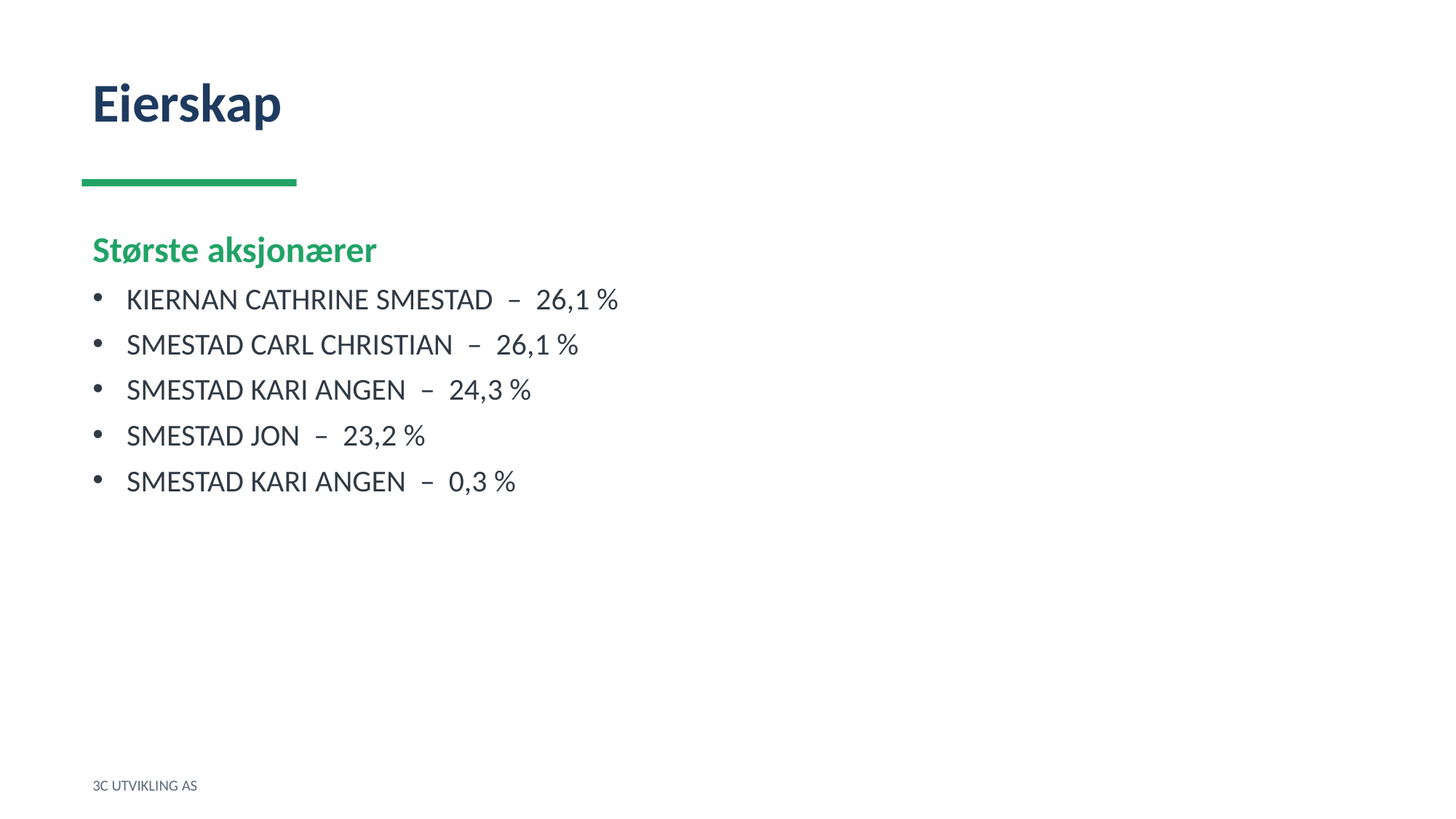

Eierskap

Største aksjonærer
KIERNAN CATHRINE SMESTAD  –  26,1 %
SMESTAD CARL CHRISTIAN  –  26,1 %
SMESTAD KARI ANGEN  –  24,3 %
SMESTAD JON  –  23,2 %
SMESTAD KARI ANGEN  –  0,3 %
3C UTVIKLING AS